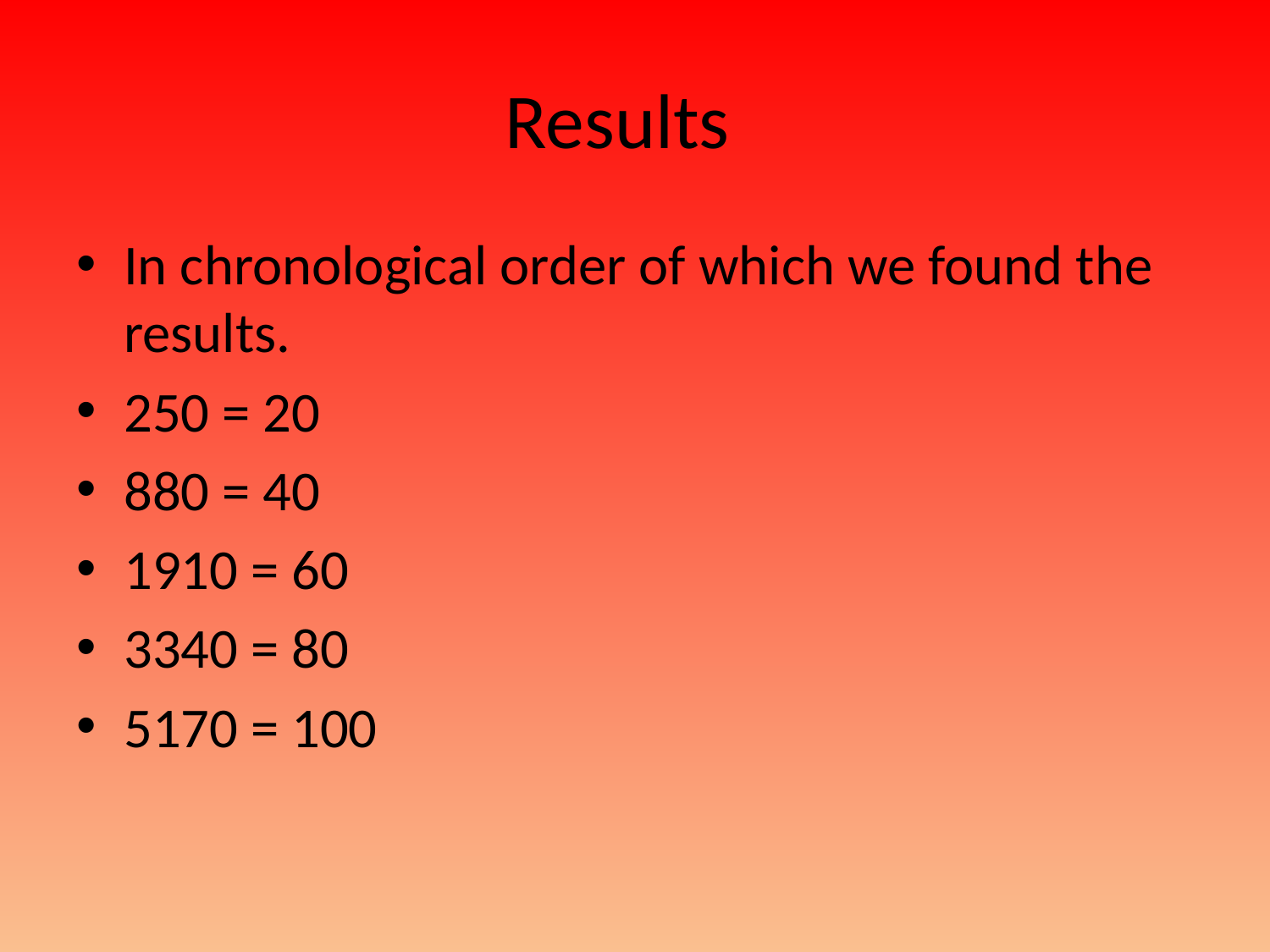

# Results
In chronological order of which we found the results.
250 = 20
880 = 40
1910 = 60
3340 = 80
5170 = 100